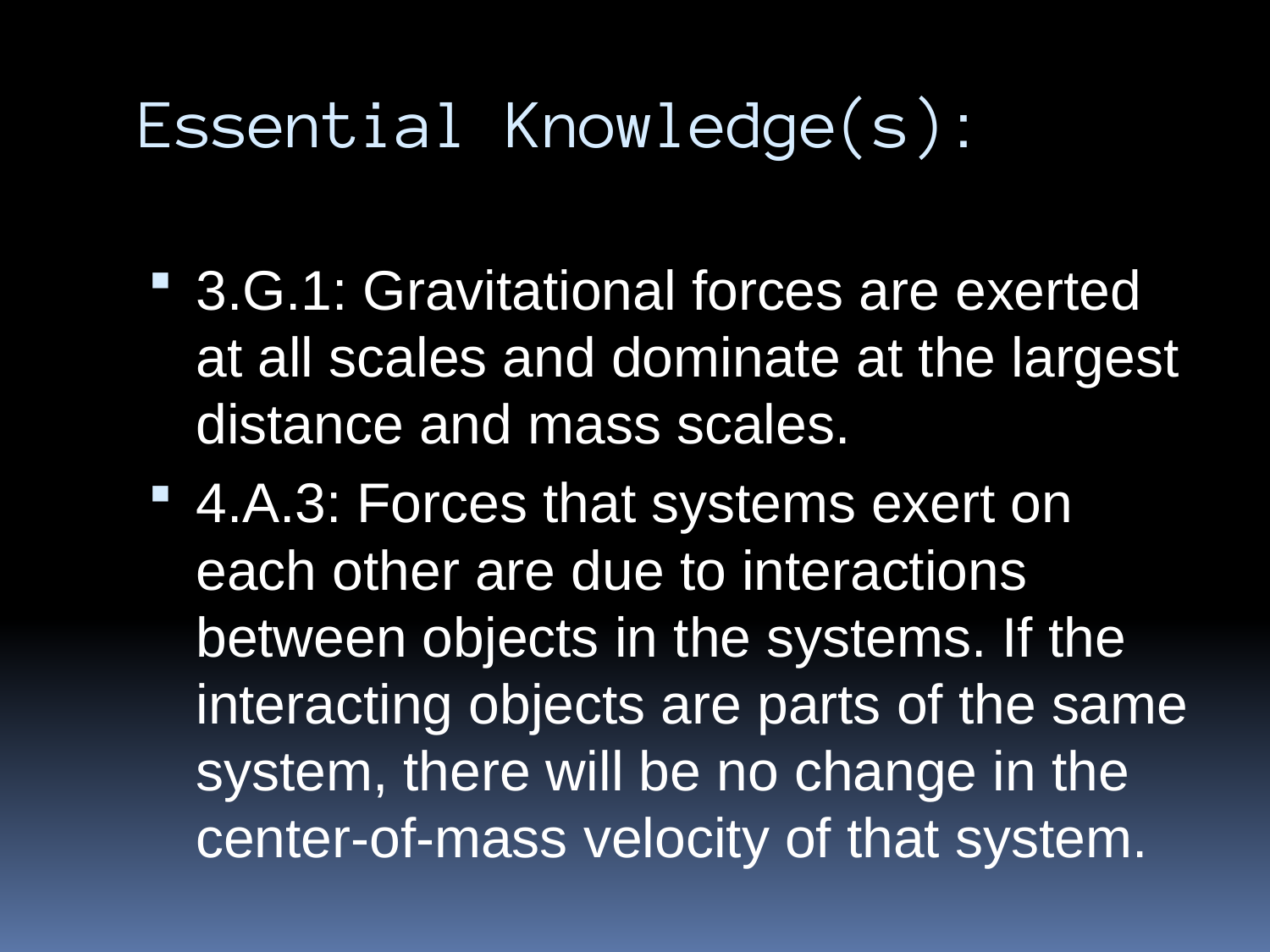

# Essential Knowledge(s):
3.G.1: Gravitational forces are exerted at all scales and dominate at the largest distance and mass scales.
4.A.3: Forces that systems exert on each other are due to interactions between objects in the systems. If the interacting objects are parts of the same system, there will be no change in the center-of-mass velocity of that system.